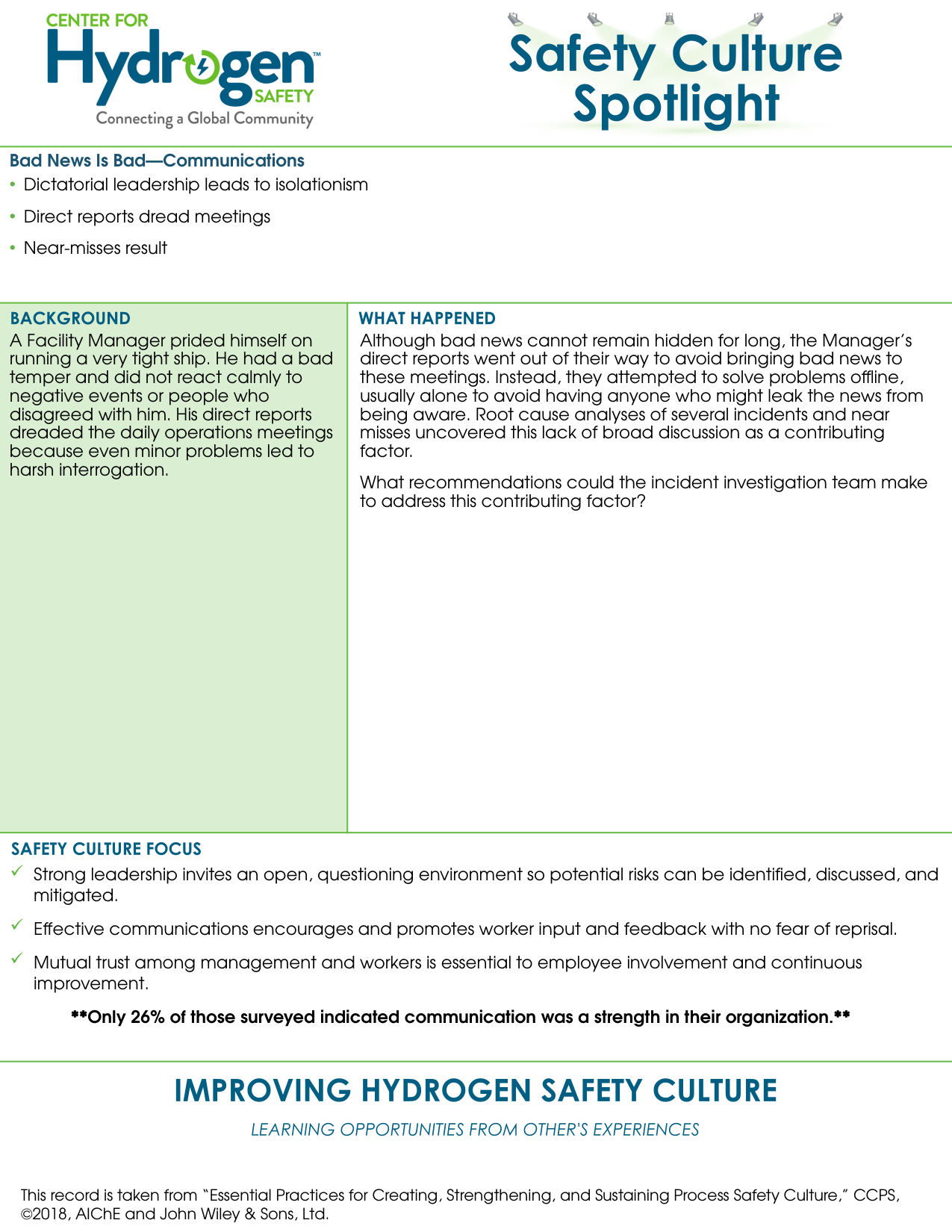

Bad News Is Bad—Communications
Dictatorial leadership leads to isolationism
Direct reports dread meetings
Near-misses result
A Facility Manager prided himself on running a very tight ship. He had a bad temper and did not react calmly to negative events or people who disagreed with him. His direct reports dreaded the daily operations meetings because even minor problems led to harsh interrogation.

Although bad news cannot remain hidden for long, the Manager’s direct reports went out of their way to avoid bringing bad news to these meetings. Instead, they attempted to solve problems offline, usually alone to avoid having anyone who might leak the news from being aware. Root cause analyses of several incidents and near misses uncovered this lack of broad discussion as a contributing factor.
What recommendations could the incident investigation team make to address this contributing factor?

Strong leadership invites an open, questioning environment so potential risks can be identified, discussed, and mitigated.
Effective communications encourages and promotes worker input and feedback with no fear of reprisal.
Mutual trust among management and workers is essential to employee involvement and continuous improvement.
             **Only 26% of those surveyed indicated communication was a strength in their organization.**